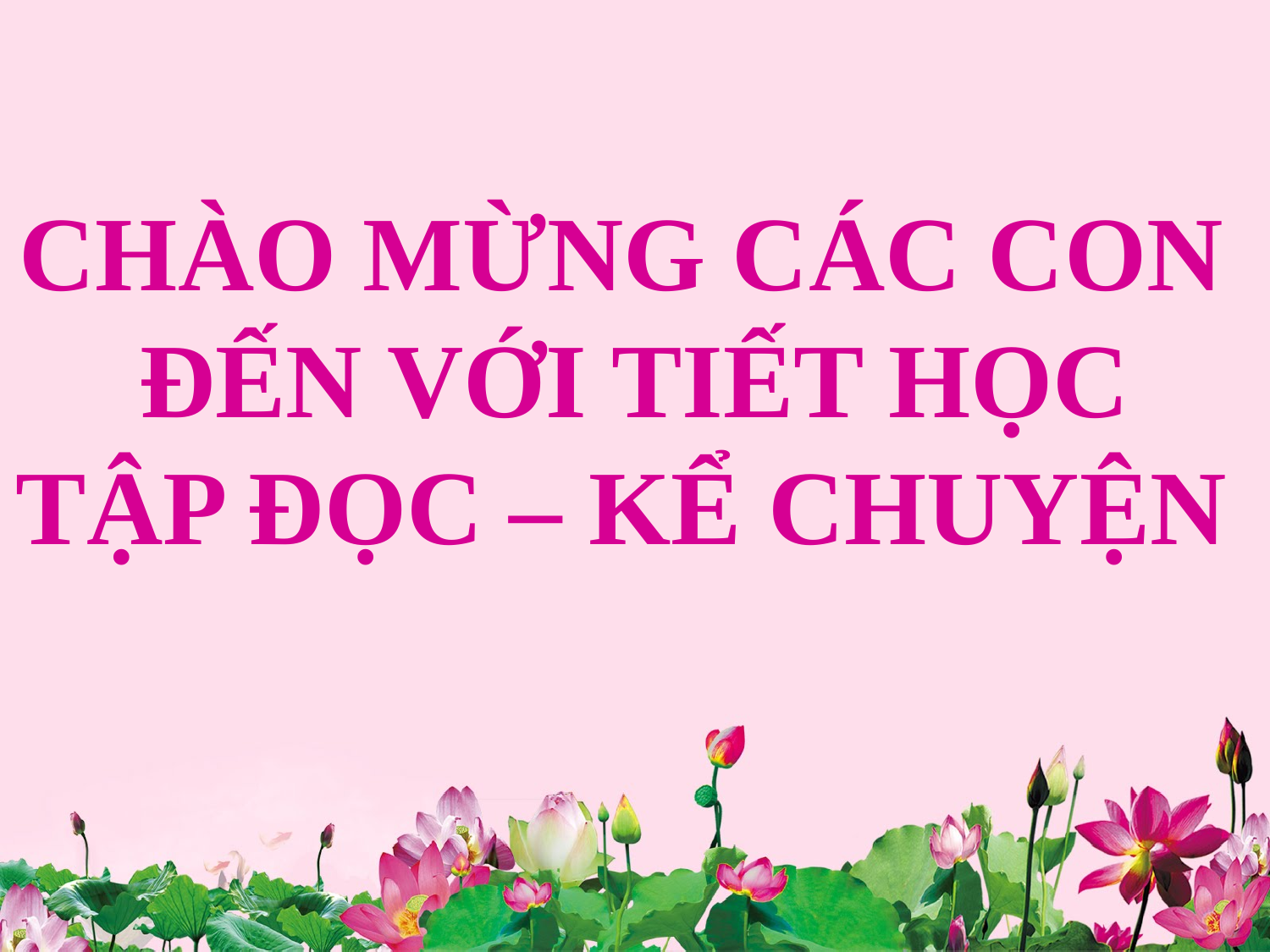

CHÀO MỪNG CÁC CON
 ĐẾN VỚI TIẾT HỌC
TẬP ĐỌC – KỂ CHUYỆN